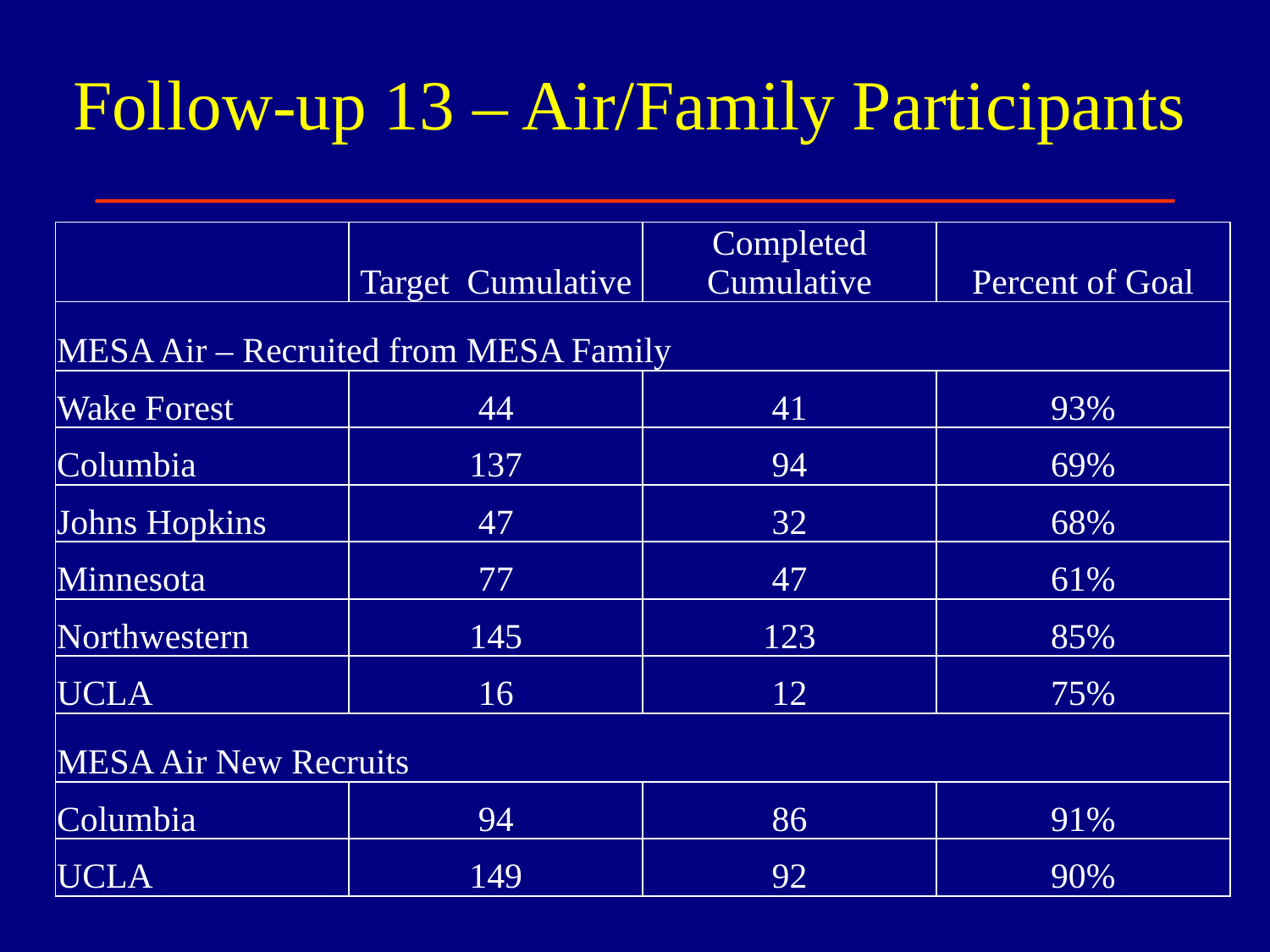

Follow-up 13 – Air/Family Participants
|  | Target Cumulative | Completed Cumulative | Percent of Goal |
| --- | --- | --- | --- |
| MESA Air – Recruited from MESA Family |  |  |  |
| Wake Forest | 44 | 41 | 93% |
| Columbia | 137 | 94 | 69% |
| Johns Hopkins | 47 | 32 | 68% |
| Minnesota | 77 | 47 | 61% |
| Northwestern | 145 | 123 | 85% |
| UCLA | 16 | 12 | 75% |
| MESA Air New Recruits |  |  |  |
| Columbia | 94 | 86 | 91% |
| UCLA | 149 | 92 | 90% |